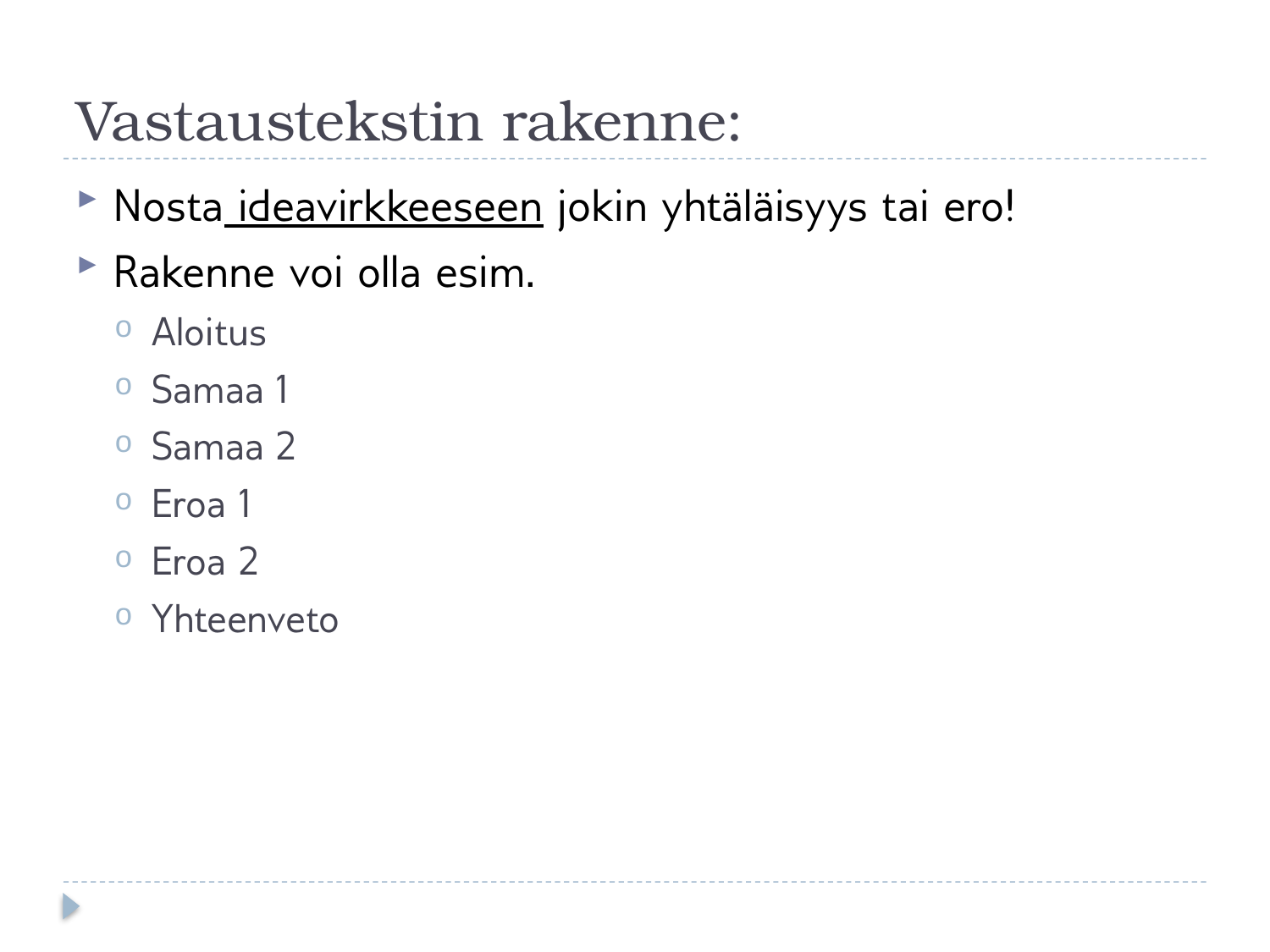

# Vastaustekstin rakenne:
Nosta ideavirkkeeseen jokin yhtäläisyys tai ero!
Rakenne voi olla esim.
Aloitus
Samaa 1
Samaa 2
Eroa 1
Eroa 2
Yhteenveto